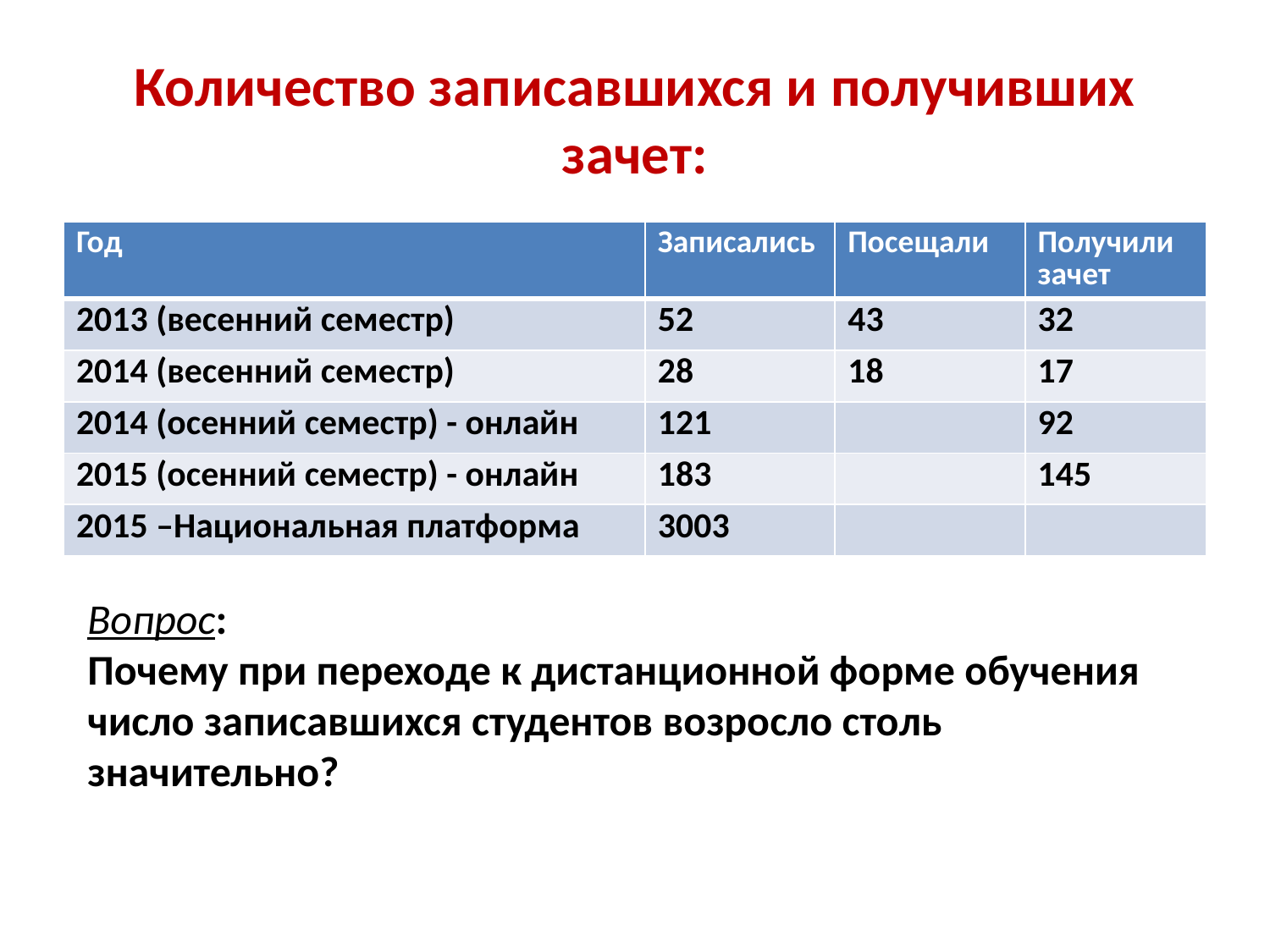

# Количество записавшихся и получивших зачет:
| Год | Записались | Посещали | Получили зачет |
| --- | --- | --- | --- |
| 2013 (весенний семестр) | 52 | 43 | 32 |
| 2014 (весенний семестр) | 28 | 18 | 17 |
| 2014 (осенний семестр) - онлайн | 121 |  | 92 |
| 2015 (осенний семестр) - онлайн | 183 |  | 145 |
| 2015 –Национальная платформа | 3003 |  |  |
Вопрос:
Почему при переходе к дистанционной форме обучения число записавшихся студентов возросло столь значительно?